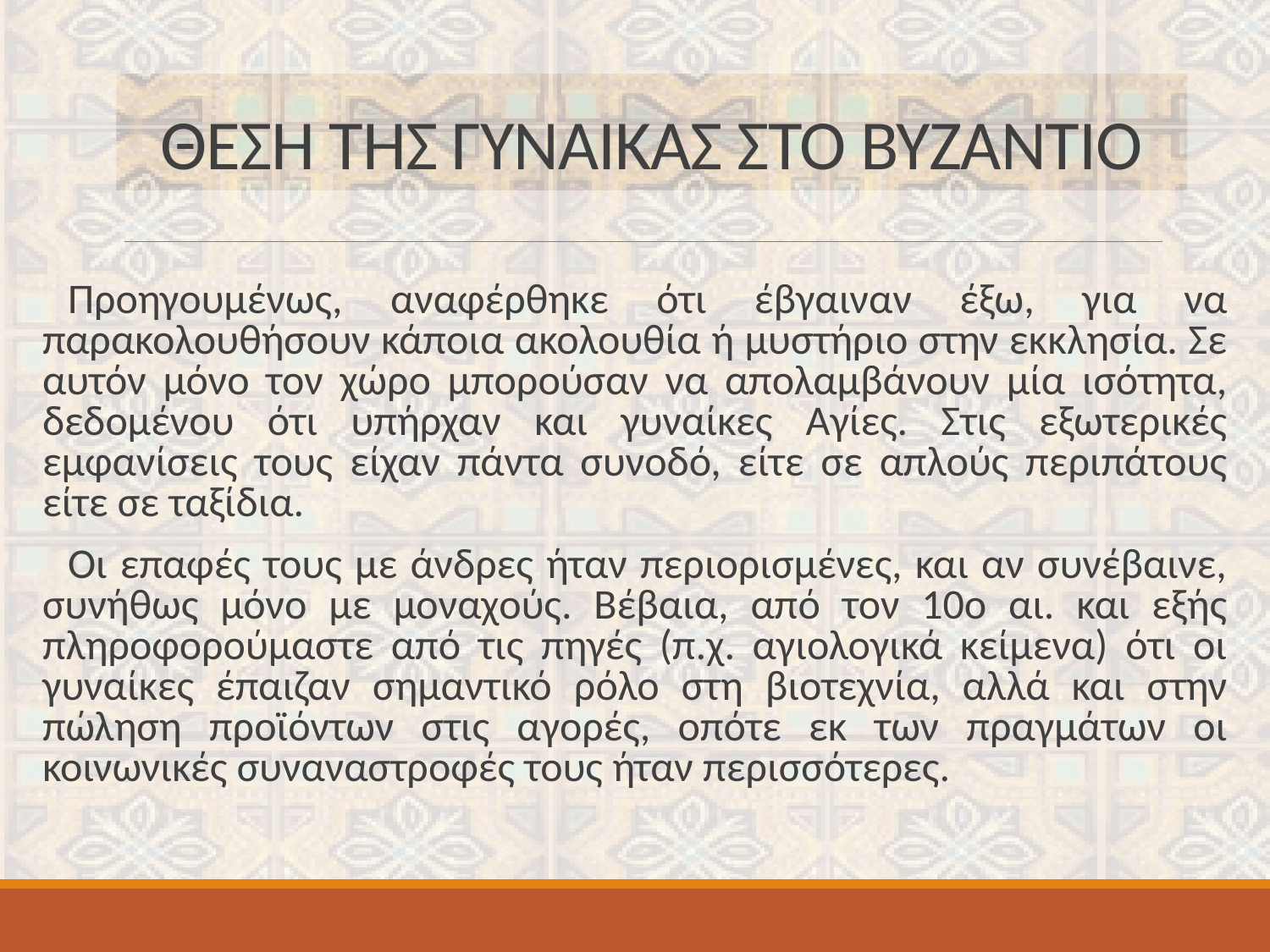

# ΘΕΣΗ ΤΗΣ ΓΥΝΑΙΚΑΣ ΣΤΟ ΒΥΖΑΝΤΙΟ
Προηγουμένως, αναφέρθηκε ότι έβγαιναν έξω, για να παρακολουθήσουν κάποια ακολουθία ή μυστήριο στην εκκλησία. Σε αυτόν μόνο τον χώρο μπορούσαν να απολαμβάνουν μία ισότητα, δεδομένου ότι υπήρχαν και γυναίκες Αγίες. Στις εξωτερικές εμφανίσεις τους είχαν πάντα συνοδό, είτε σε απλούς περιπάτους είτε σε ταξίδια.
Οι επαφές τους με άνδρες ήταν περιορισμένες, και αν συνέβαινε, συνήθως μόνο με μοναχούς. Βέβαια, από τον 10ο αι. και εξής πληροφορούμαστε από τις πηγές (π.χ. αγιολογικά κείμενα) ότι οι γυναίκες έπαιζαν σημαντικό ρόλο στη βιοτεχνία, αλλά και στην πώληση προϊόντων στις αγορές, οπότε εκ των πραγμάτων οι κοινωνικές συναναστροφές τους ήταν περισσότερες.